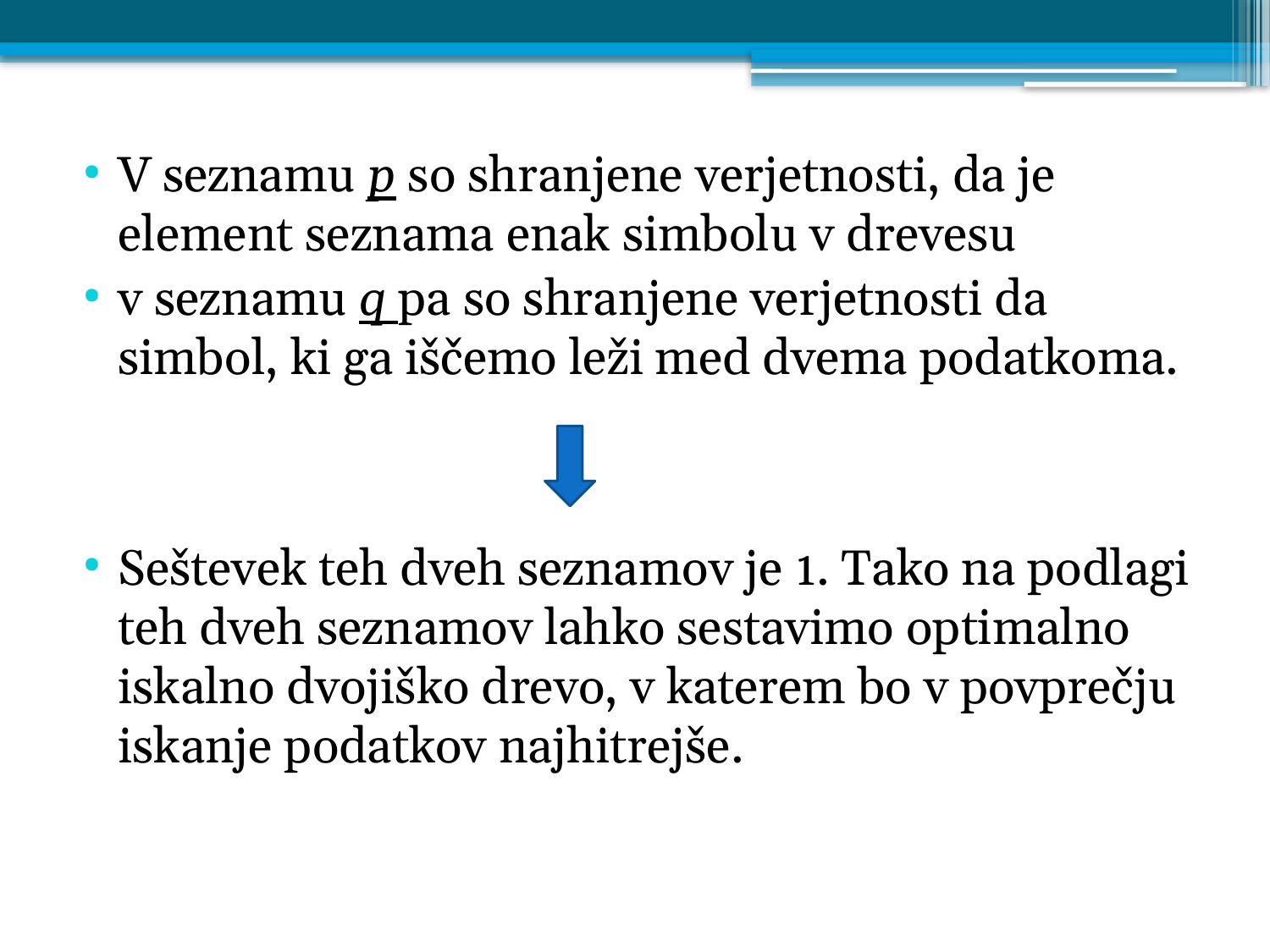

V seznamu p so shranjene verjetnosti, da je element seznama enak simbolu v drevesu
v seznamu q pa so shranjene verjetnosti da simbol, ki ga iščemo leži med dvema podatkoma.

Seštevek teh dveh seznamov je 1. Tako na podlagi teh dveh seznamov lahko sestavimo optimalno iskalno dvojiško drevo, v katerem bo v povprečju iskanje podatkov najhitrejše.